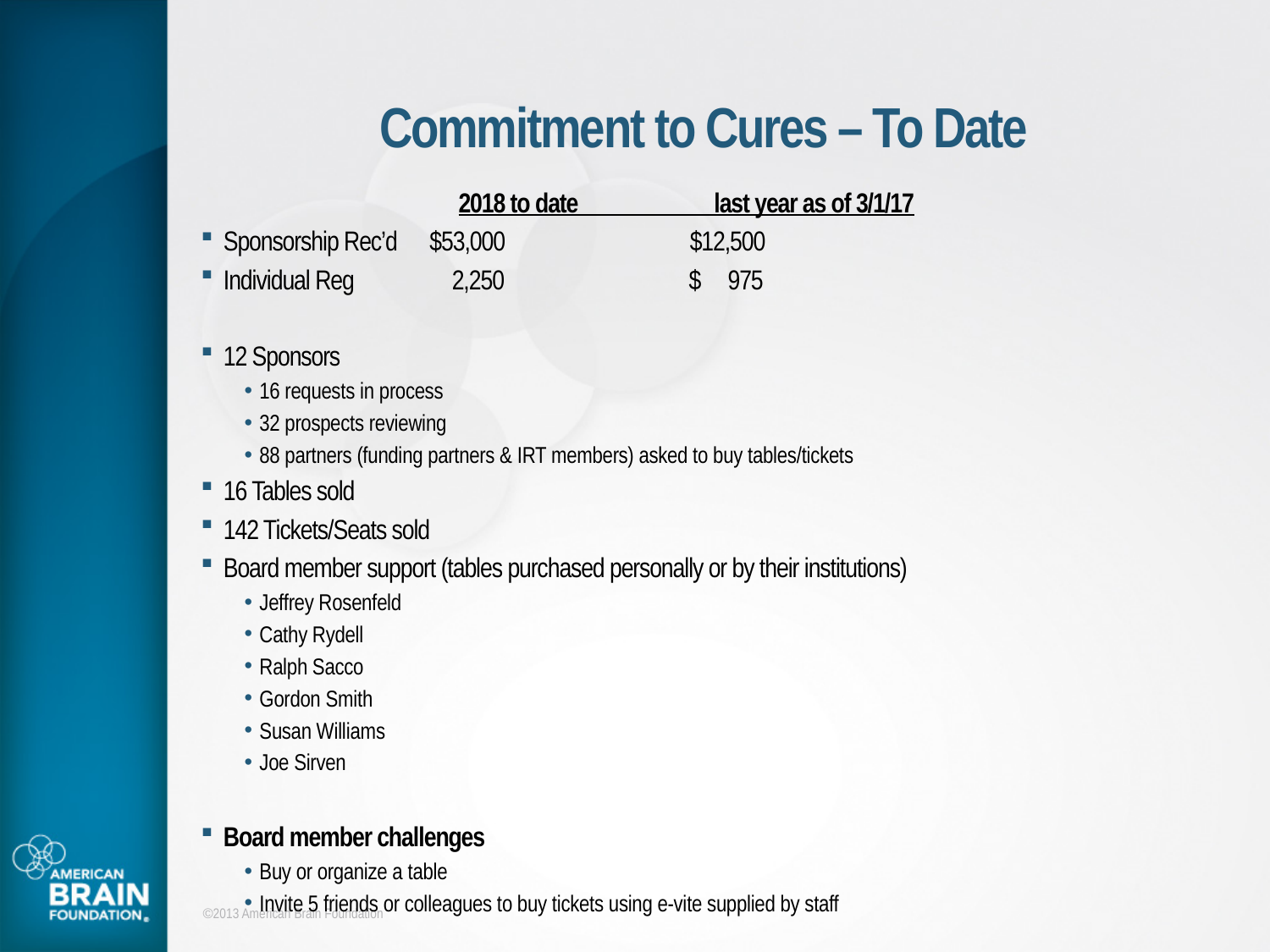

# Commitment to Cures – To Date
	                                2018 to date                         last year as of 3/1/17
Sponsorship Rec’d      $53,000                                  $12,500
Individual Reg                  2,250                                  $     975

12 Sponsors
16 requests in process
32 prospects reviewing
88 partners (funding partners & IRT members) asked to buy tables/tickets
16 Tables sold
142 Tickets/Seats sold
Board member support (tables purchased personally or by their institutions)
Jeffrey Rosenfeld
Cathy Rydell
Ralph Sacco
Gordon Smith
Susan Williams
Joe Sirven

Board member challenges
Buy or organize a table
Invite 5 friends or colleagues to buy tickets using e-vite supplied by staff